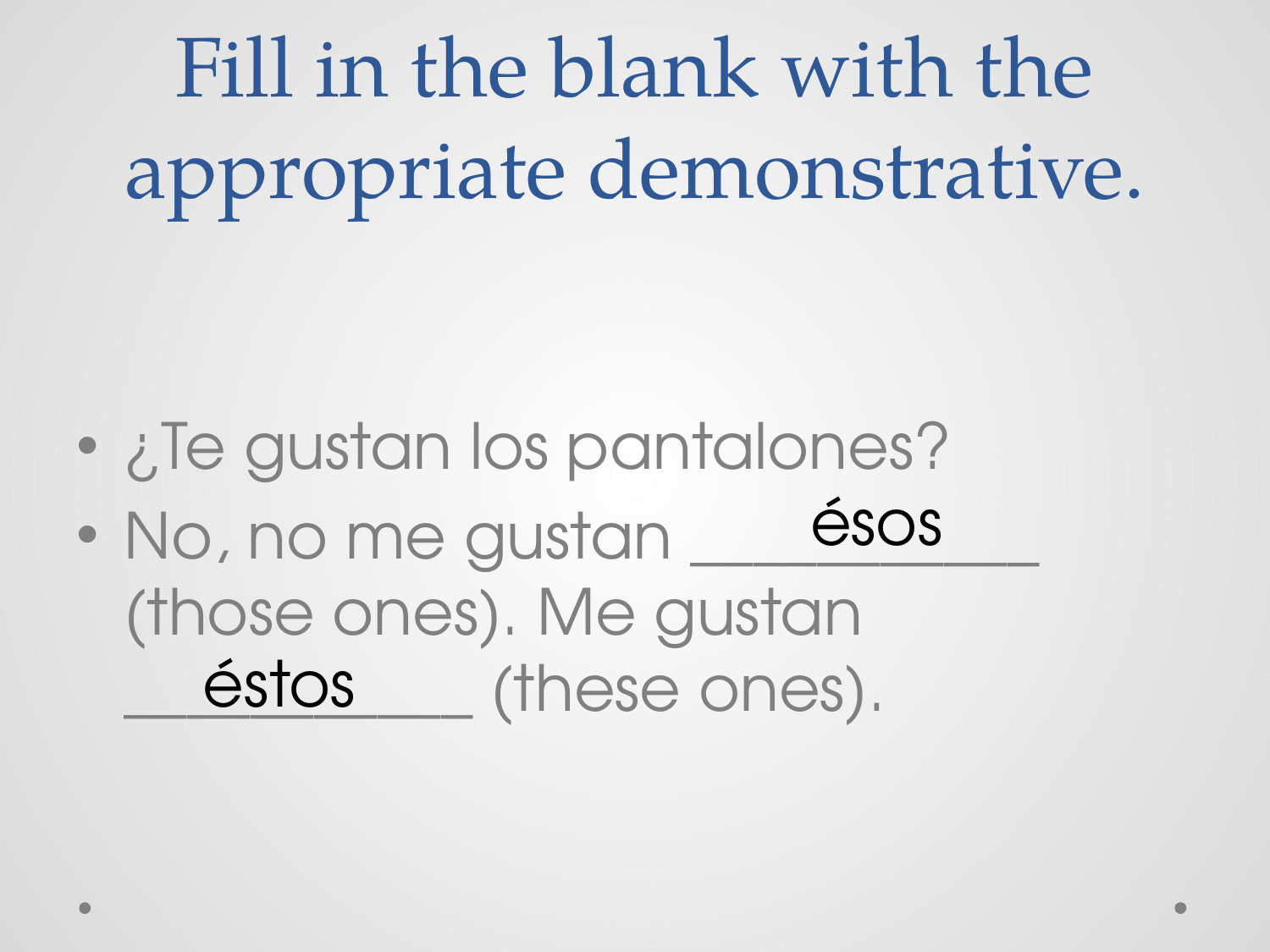

# Fill in the blank with the appropriate demonstrative.

¿Te gustan los pantalones?
No, no me gustan ___________ (those ones). Me gustan ___________ (these ones).
ésos
éstos